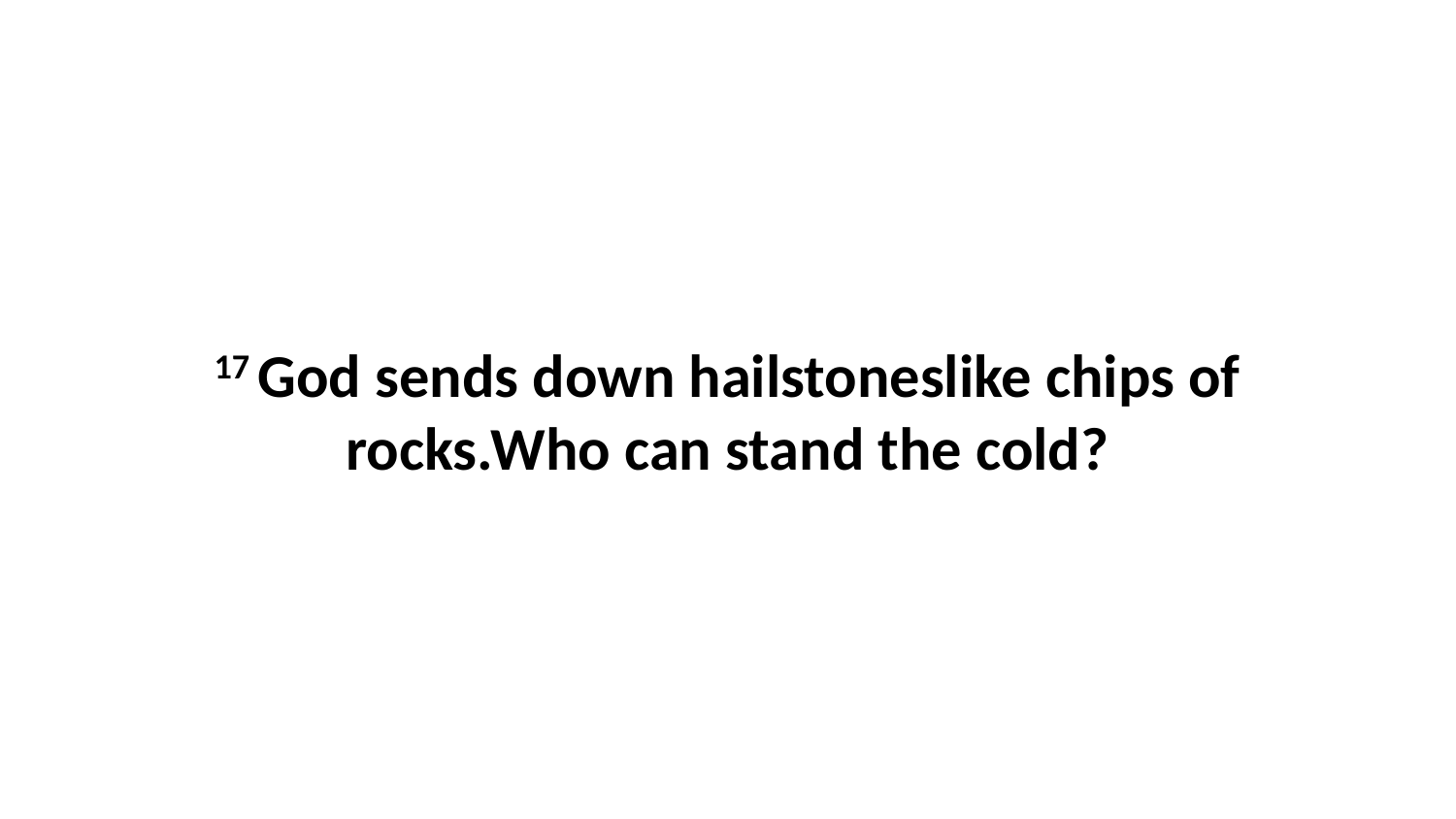

17 God sends down hailstoneslike chips of rocks.Who can stand the cold?